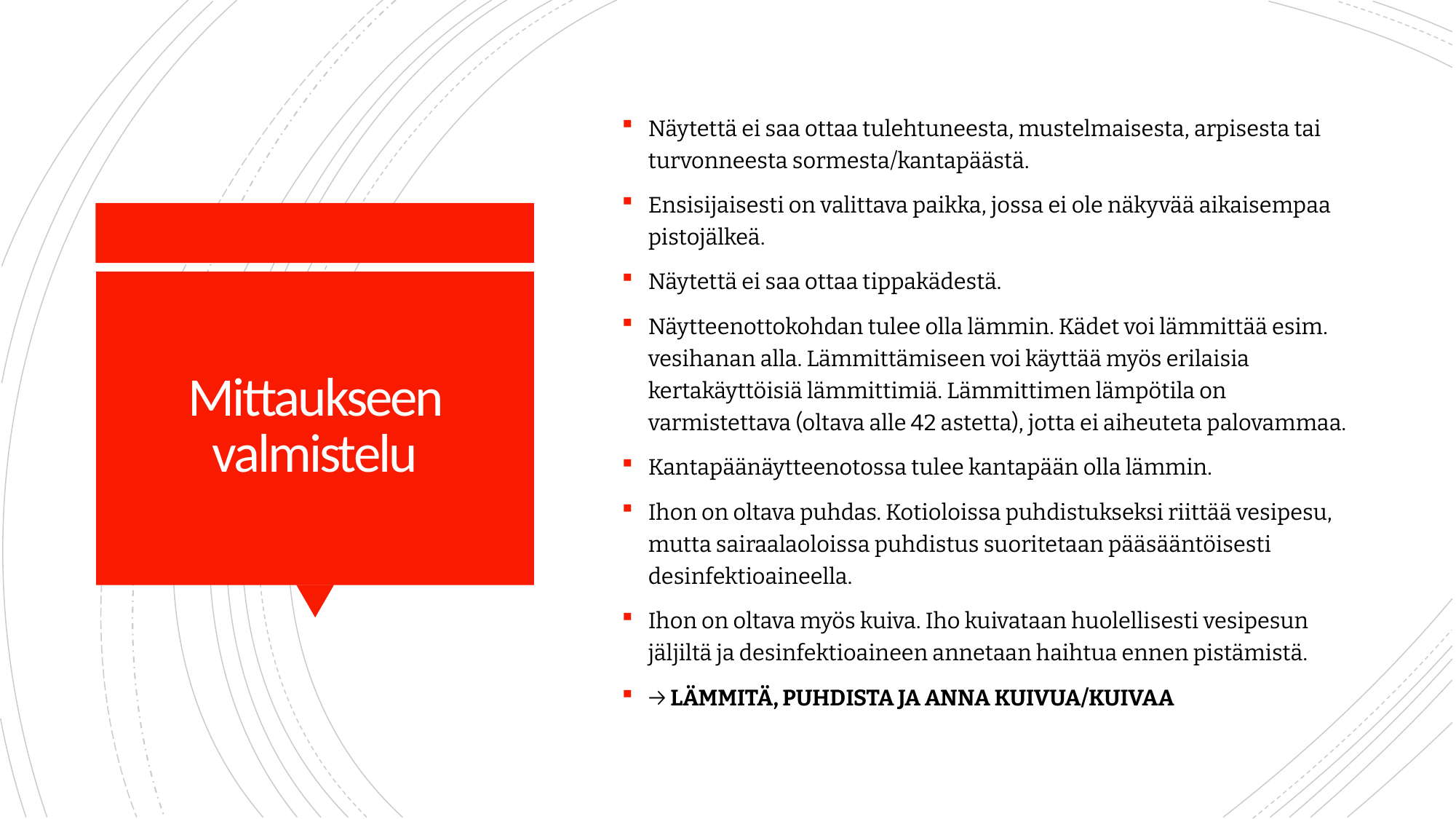

Näytettä ei saa ottaa tulehtuneesta, mustelmaisesta, arpisesta tai turvonneesta sormesta/kantapäästä.
Ensisijaisesti on valittava paikka, jossa ei ole näkyvää aikaisempaa pistojälkeä.
Näytettä ei saa ottaa tippakädestä.
Näytteenottokohdan tulee olla lämmin. Kädet voi lämmittää esim. vesihanan alla. Lämmittämiseen voi käyttää myös erilaisia kertakäyttöisiä lämmittimiä. Lämmittimen lämpötila on varmistettava (oltava alle 42 astetta), jotta ei aiheuteta palovammaa.
Kantapäänäytteenotossa tulee kantapään olla lämmin.
Ihon on oltava puhdas. Kotioloissa puhdistukseksi riittää vesipesu, mutta sairaalaoloissa puhdistus suoritetaan pääsääntöisesti desinfektioaineella.
Ihon on oltava myös kuiva. Iho kuivataan huolellisesti vesipesun jäljiltä ja desinfektioaineen annetaan haihtua ennen pistämistä.
→ LÄMMITÄ, PUHDISTA JA ANNA KUIVUA/KUIVAA
# Mittaukseen valmistelu